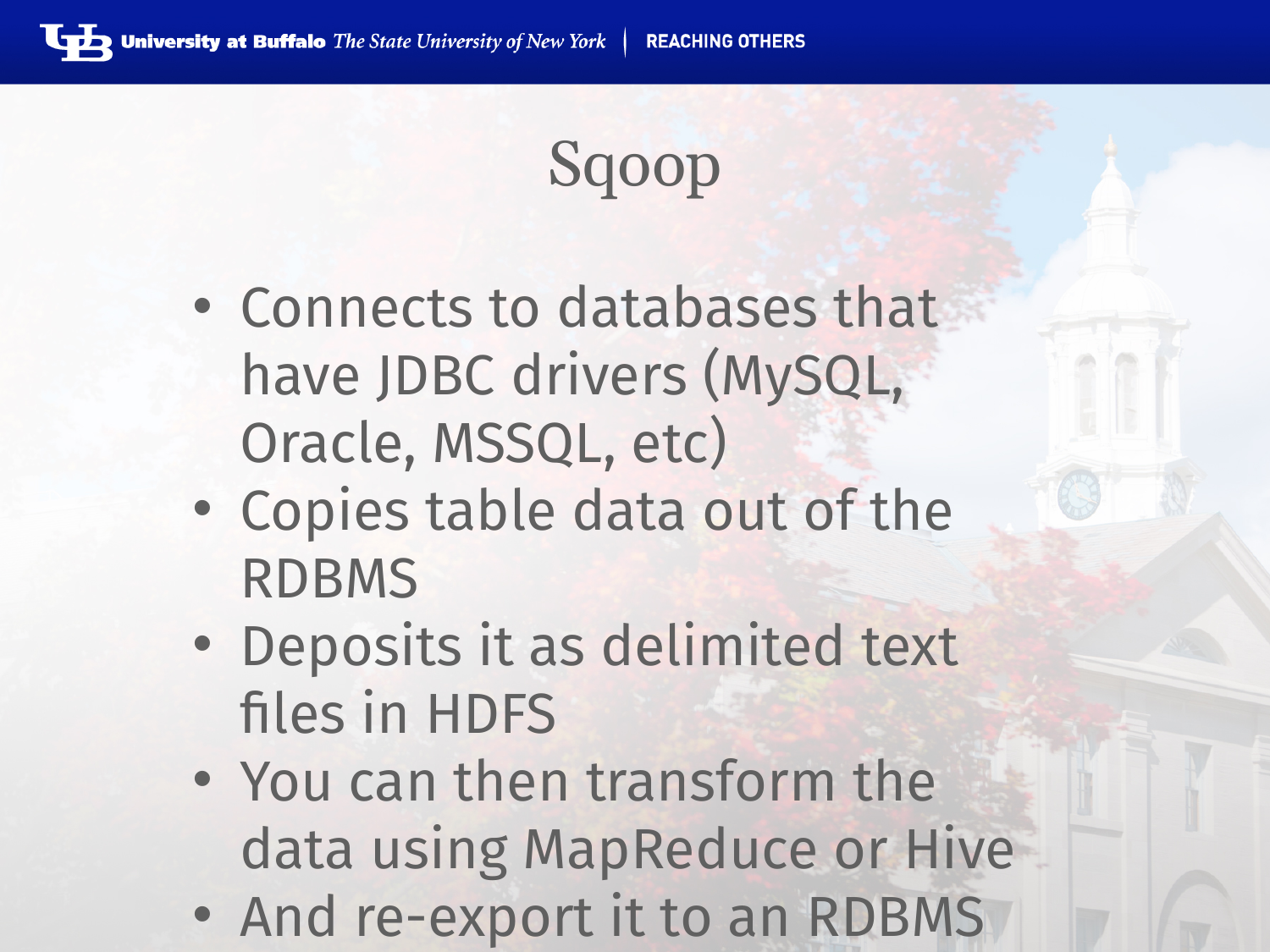

# Sqoop
Connects to databases that have JDBC drivers (MySQL, Oracle, MSSQL, etc)
Copies table data out of the RDBMS
Deposits it as delimited text files in HDFS
You can then transform the data using MapReduce or Hive
And re-export it to an RDBMS